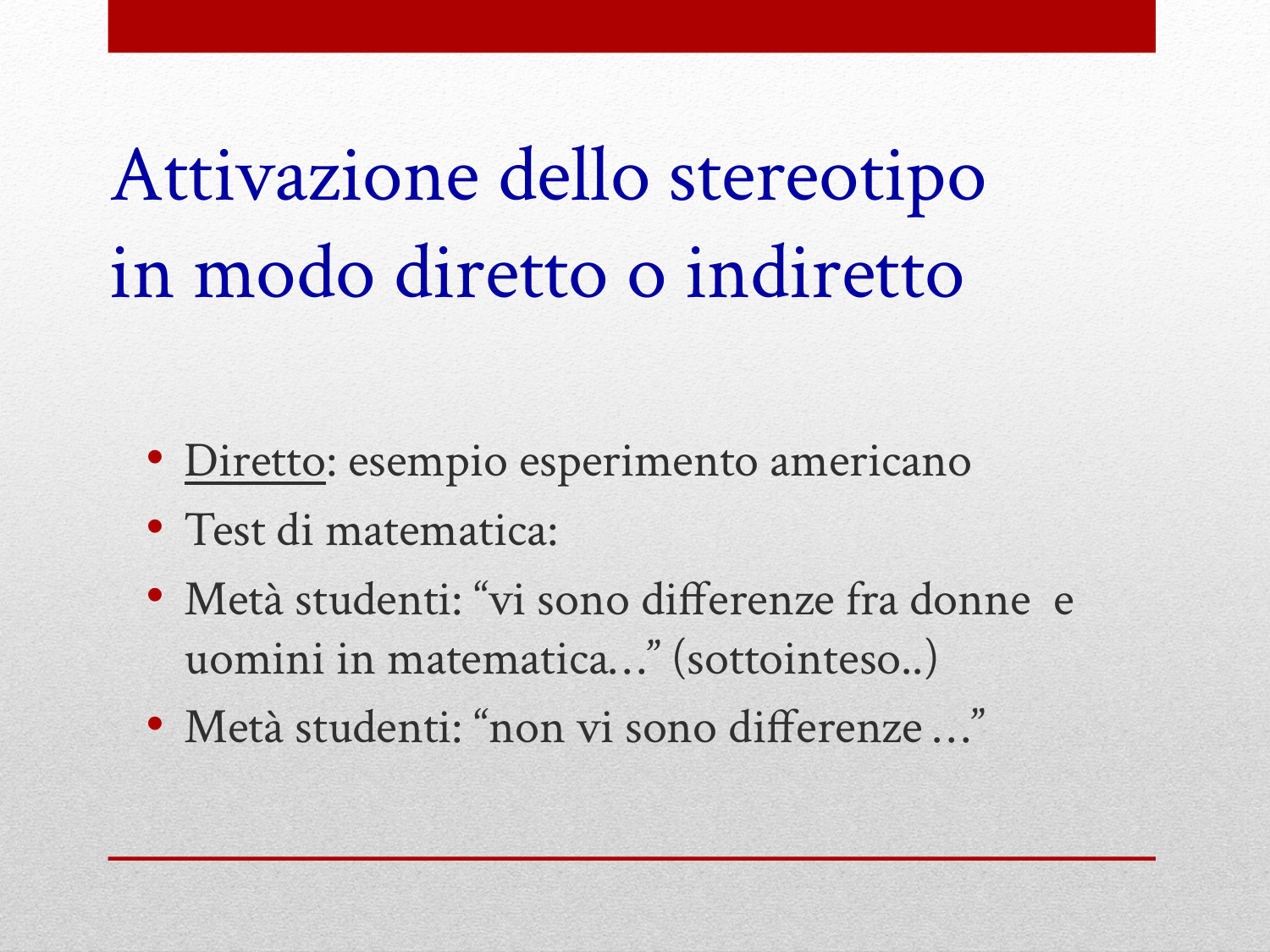

# Attivazione dello stereotipo in modo diretto o indiretto
Diretto: esempio esperimento americano
Test di matematica:
Metà studenti: “vi sono differenze fra donne  e uomini in matematica…” (sottointeso..)
Metà studenti: “non vi sono differenze …”